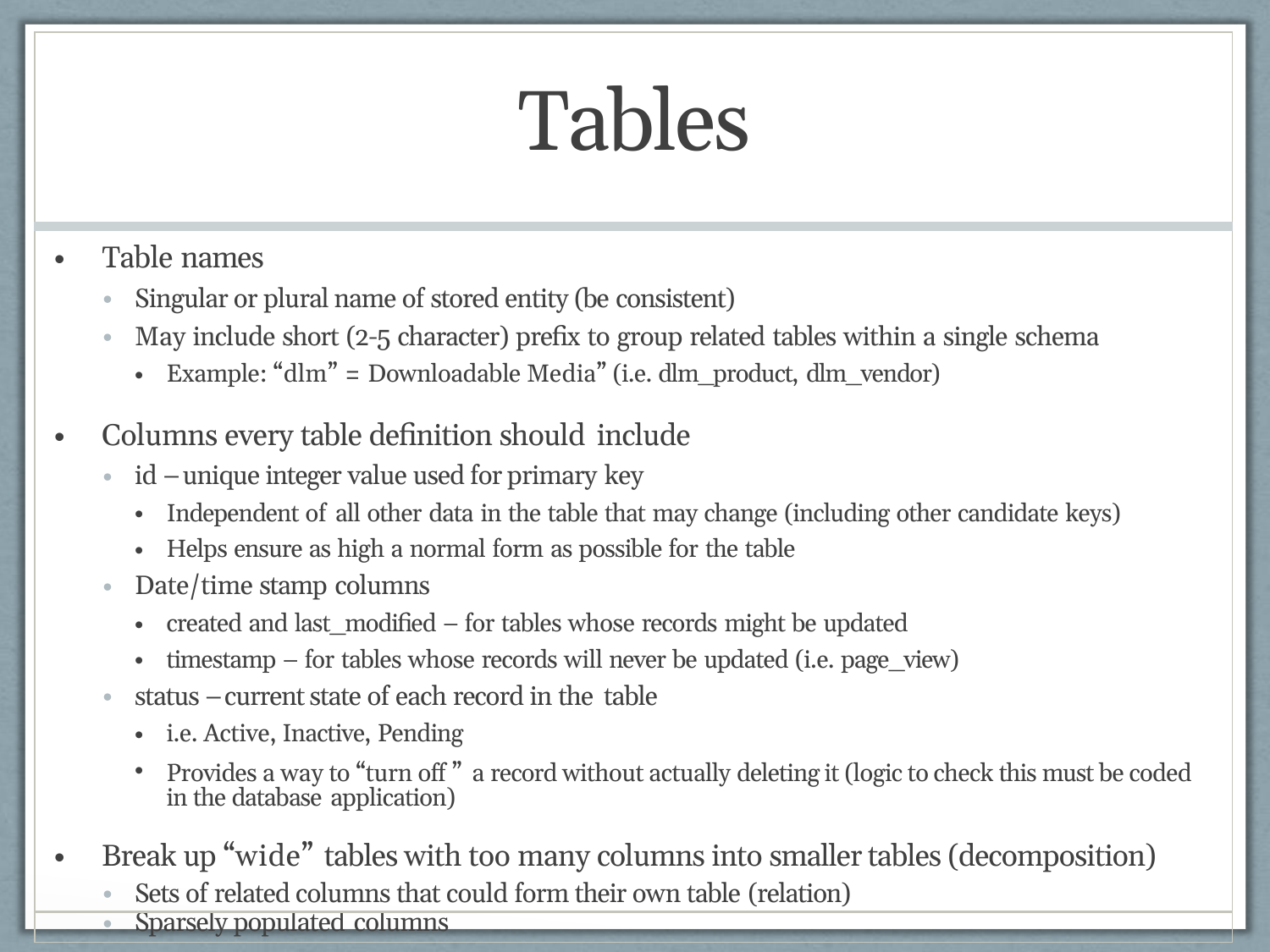

| Tables |
| --- |
| Table names Singular or plural name of stored entity (be consistent) May include short (2-5 character) prefix to group related tables within a single schema Example: “dlm” = Downloadable Media” (i.e. dlm\_product, dlm\_vendor) Columns every table definition should include id – unique integer value used for primary key Independent of all other data in the table that may change (including other candidate keys) Helps ensure as high a normal form as possible for the table Date/time stamp columns created and last\_modified – for tables whose records might be updated timestamp – for tables whose records will never be updated (i.e. page\_view) status – current state of each record in the table i.e. Active, Inactive, Pending Provides a way to “turn off ” a record without actually deleting it (logic to check this must be coded in the database application) Break up “wide” tables with too many columns into smaller tables (decomposition) Sets of related columns that could form their own table (relation) |
| Sparsely populated columns |